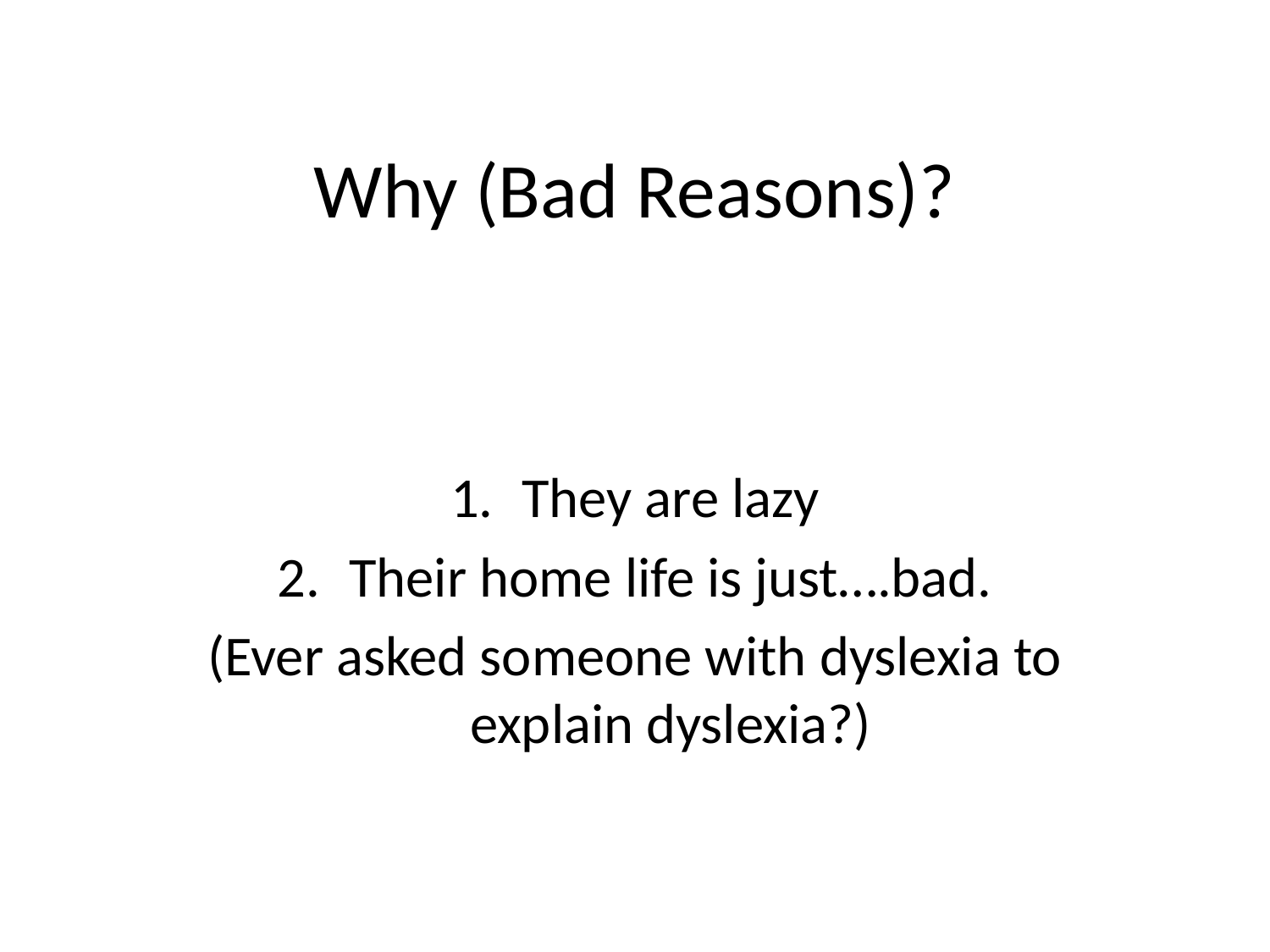

# Why (Bad Reasons)?
They are lazy
Their home life is just….bad.
(Ever asked someone with dyslexia to explain dyslexia?)